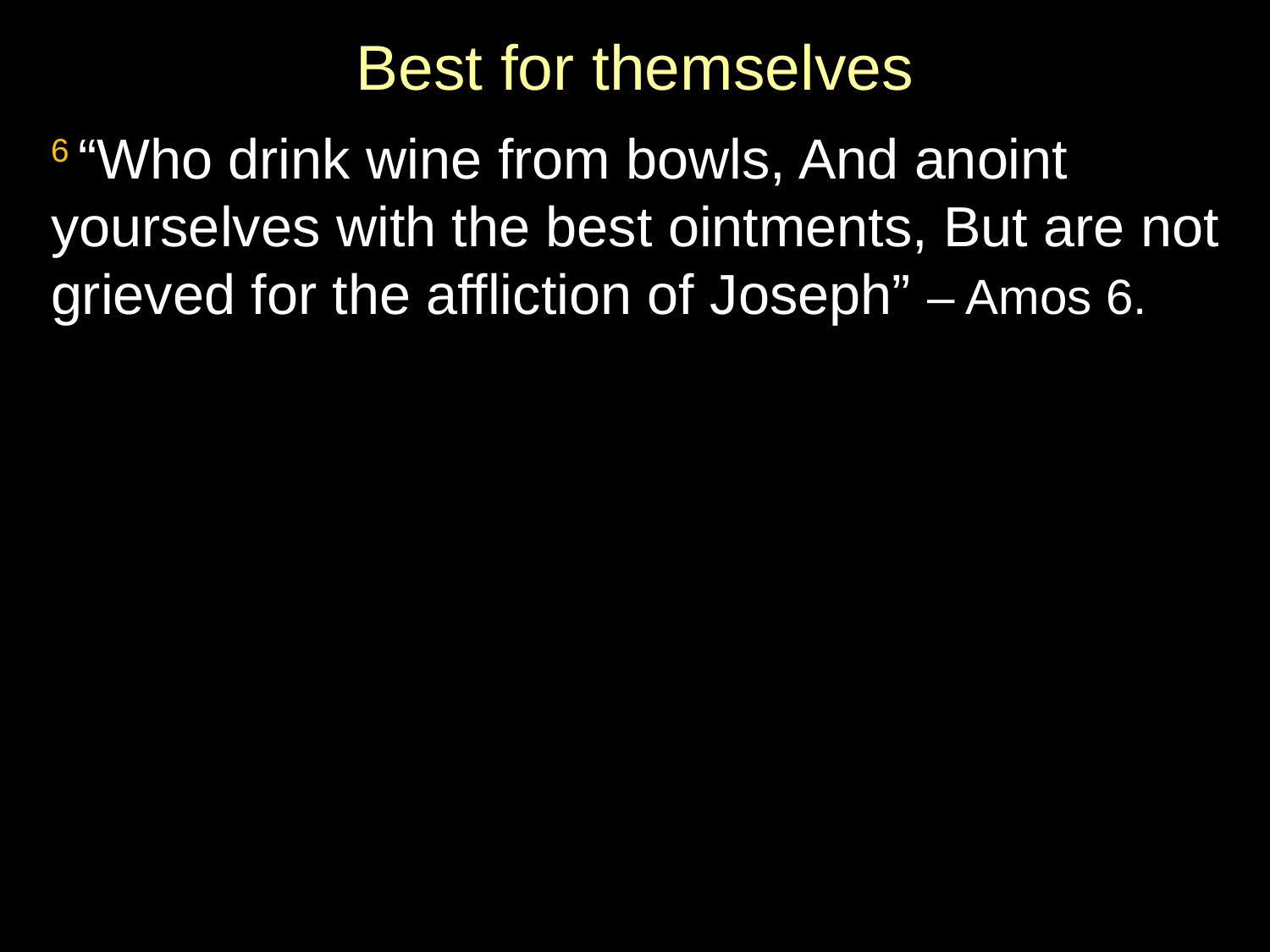

# Best for themselves
6 “Who drink wine from bowls, And anoint yourselves with the best ointments, But are not grieved for the affliction of Joseph” – Amos 6.